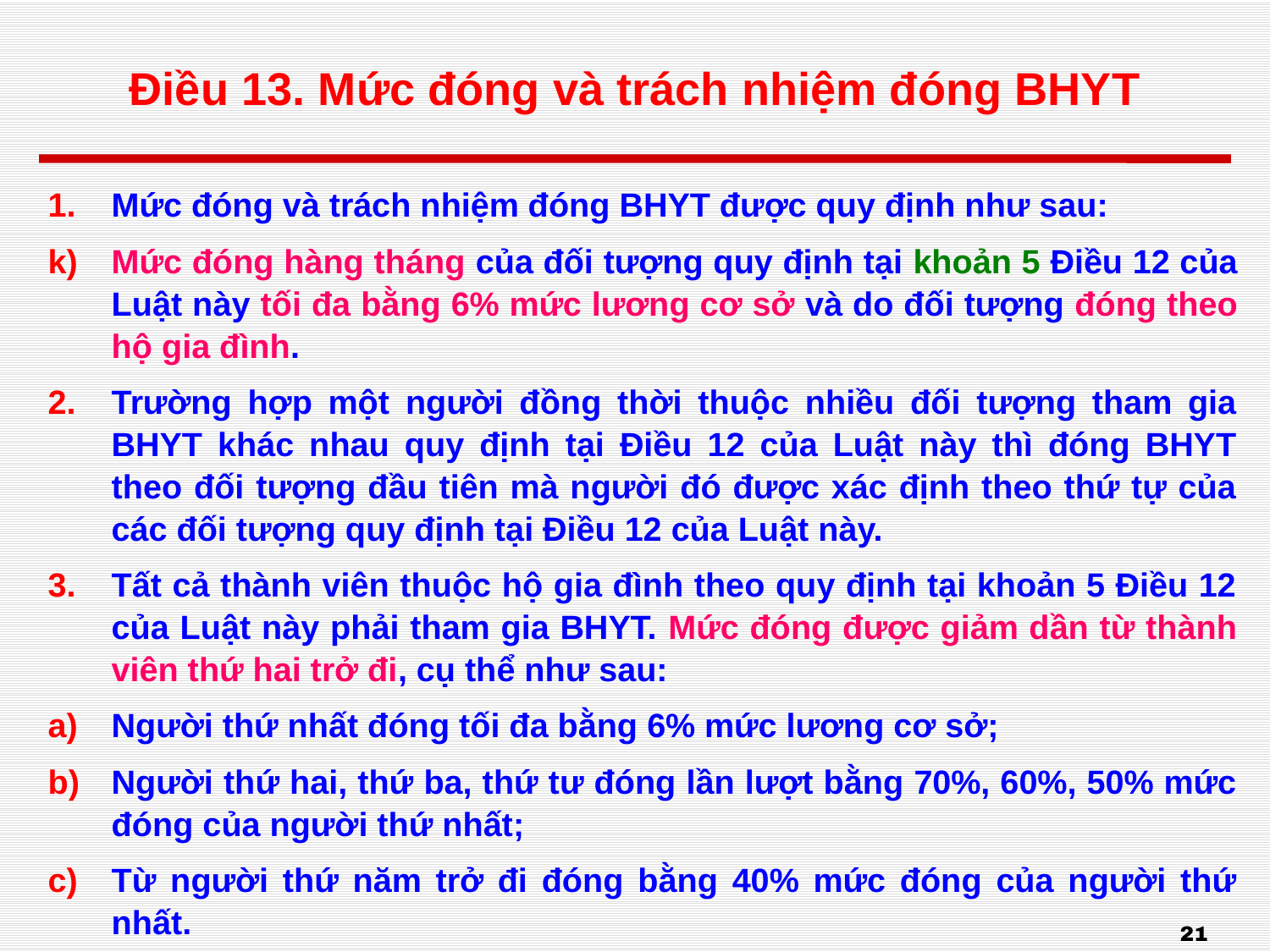

# Điều 13. Mức đóng và trách nhiệm đóng BHYT
Mức đóng và trách nhiệm đóng BHYT được quy định như sau:
Mức đóng hàng tháng của đối tượng quy định tại khoản 5 Điều 12 của Luật này tối đa bằng 6% mức lương cơ sở và do đối tượng đóng theo hộ gia đình.
Trường hợp một người đồng thời thuộc nhiều đối tượng tham gia BHYT khác nhau quy định tại Điều 12 của Luật này thì đóng BHYT theo đối tượng đầu tiên mà người đó được xác định theo thứ tự của các đối tượng quy định tại Điều 12 của Luật này.
Tất cả thành viên thuộc hộ gia đình theo quy định tại khoản 5 Điều 12 của Luật này phải tham gia BHYT. Mức đóng được giảm dần từ thành viên thứ hai trở đi, cụ thể như sau:
Người thứ nhất đóng tối đa bằng 6% mức lương cơ sở;
Người thứ hai, thứ ba, thứ tư đóng lần lượt bằng 70%, 60%, 50% mức đóng của người thứ nhất;
Từ người thứ năm trở đi đóng bằng 40% mức đóng của người thứ nhất.